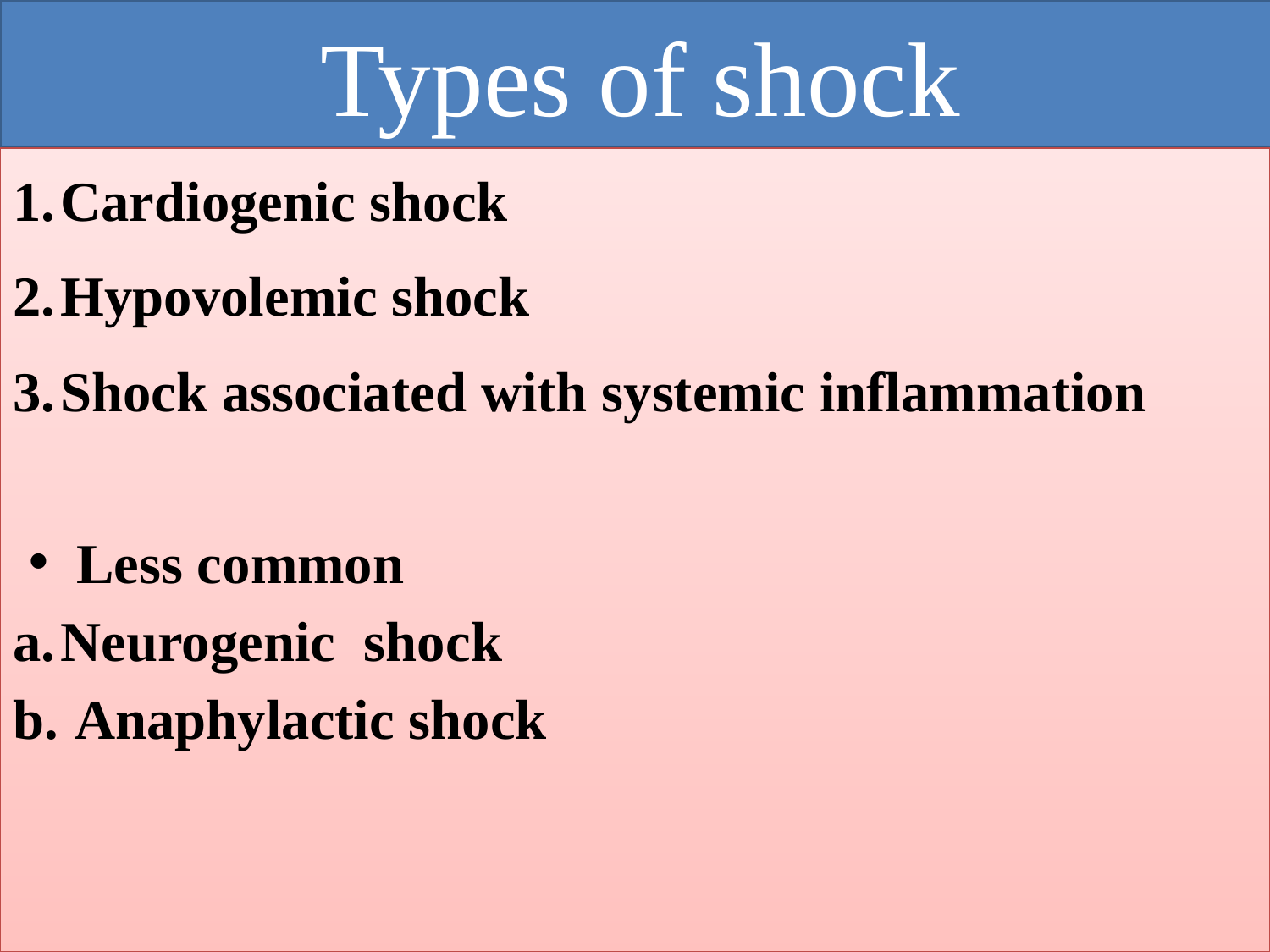

# Types of shock
Cardiogenic shock
Hypovolemic shock
Shock associated with systemic inflammation

Less common
Neurogenic  shock
 Anaphylactic shock